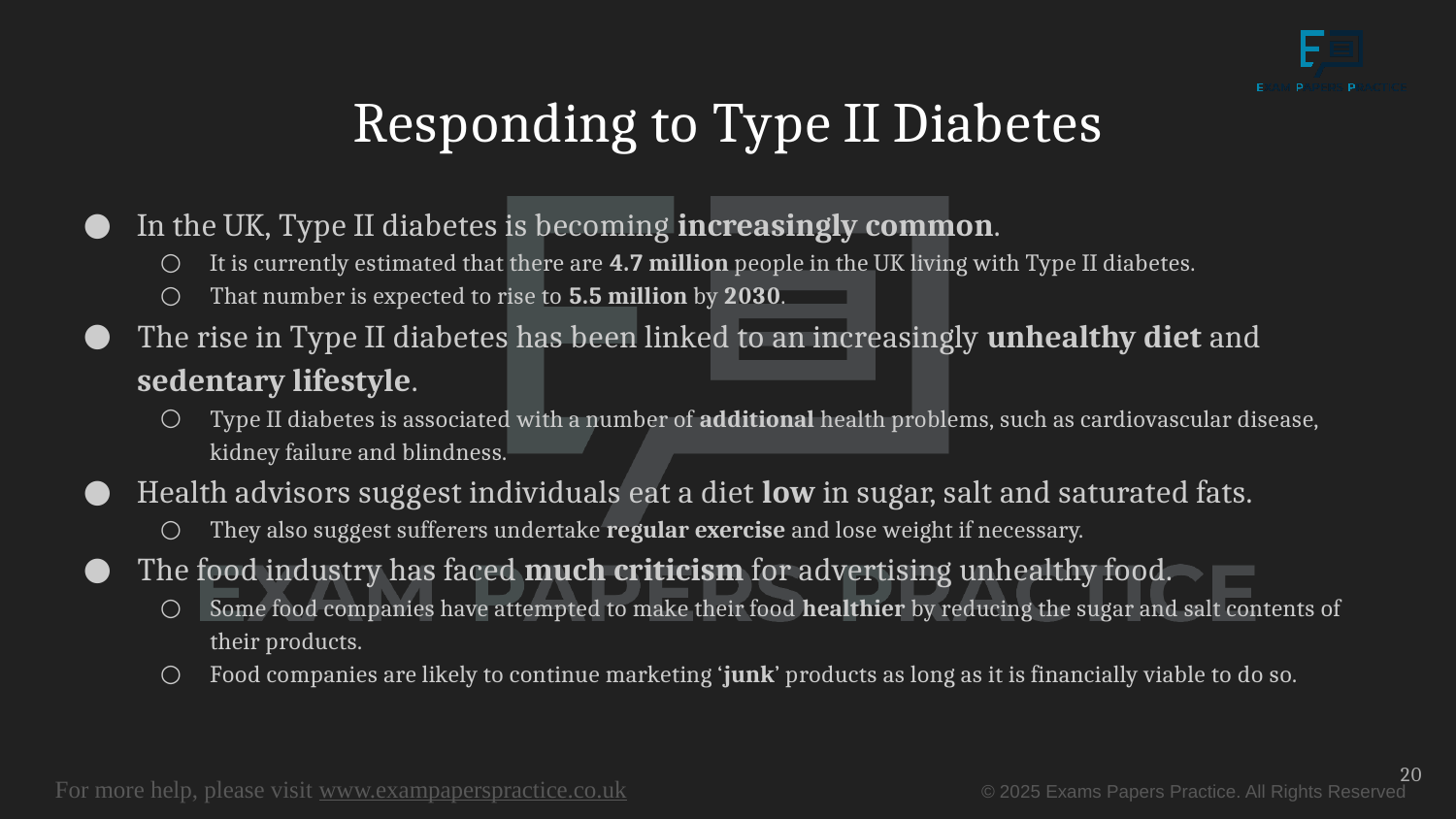

# Responding to Type II Diabetes

In the UK, Type II diabetes is becoming increasingly common.
It is currently estimated that there are 4.7 million people in the UK living with Type II diabetes.
That number is expected to rise to 5.5 million by 2030.
The rise in Type II diabetes has been linked to an increasingly unhealthy diet and sedentary lifestyle.
Type II diabetes is associated with a number of additional health problems, such as cardiovascular disease, kidney failure and blindness.
Health advisors suggest individuals eat a diet low in sugar, salt and saturated fats.
They also suggest sufferers undertake regular exercise and lose weight if necessary.
The food industry has faced much criticism for advertising unhealthy food.
Some food companies have attempted to make their food healthier by reducing the sugar and salt contents of their products.
Food companies are likely to continue marketing ‘junk’ products as long as it is financially viable to do so.
20